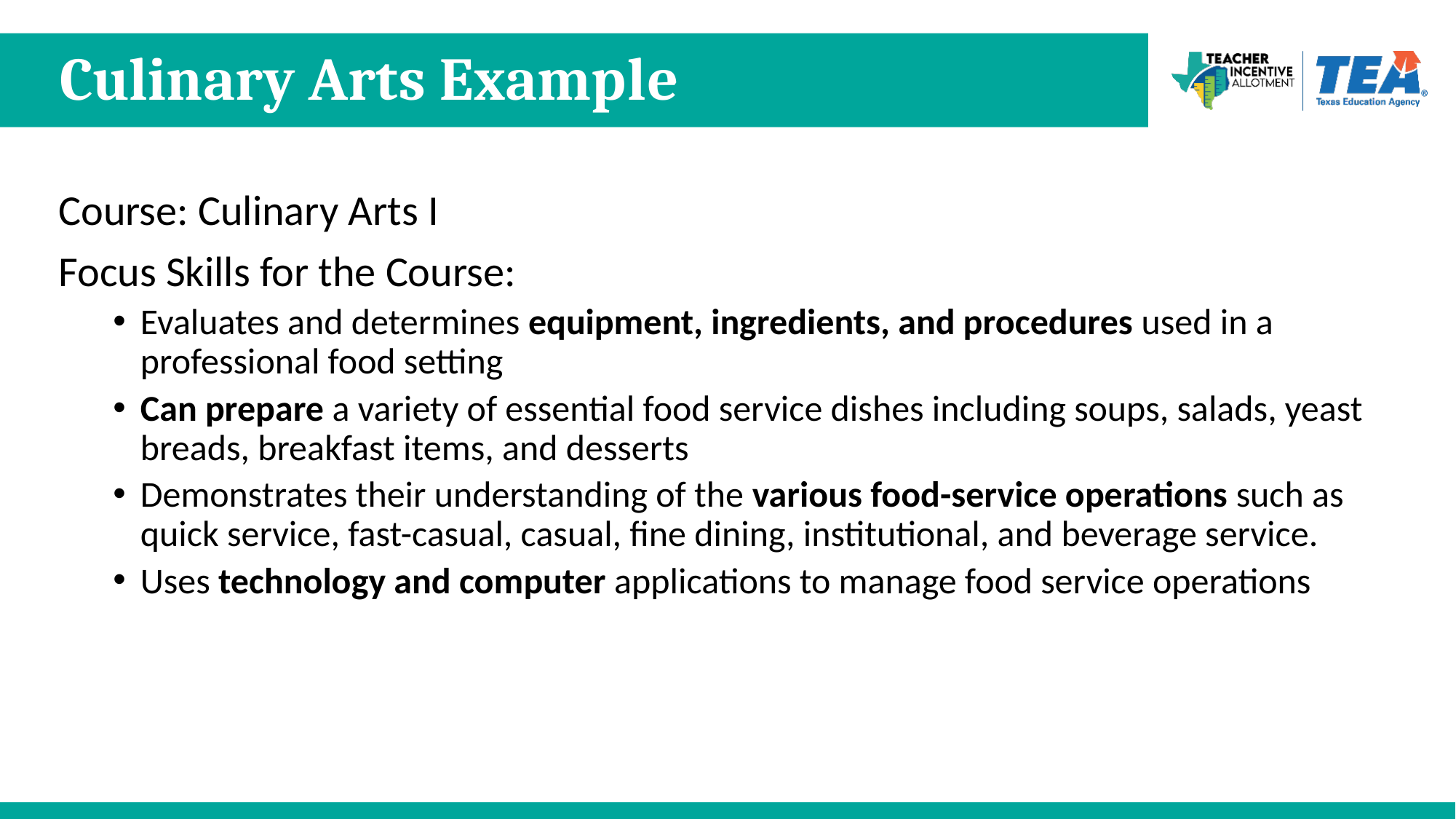

# Culinary Arts Example
Course: Culinary Arts I
Focus Skills for the Course:
Evaluates and determines equipment, ingredients, and procedures used in a professional food setting
Can prepare a variety of essential food service dishes including soups, salads, yeast breads, breakfast items, and desserts
Demonstrates their understanding of the various food-service operations such as quick service, fast-casual, casual, fine dining, institutional, and beverage service.
Uses technology and computer applications to manage food service operations